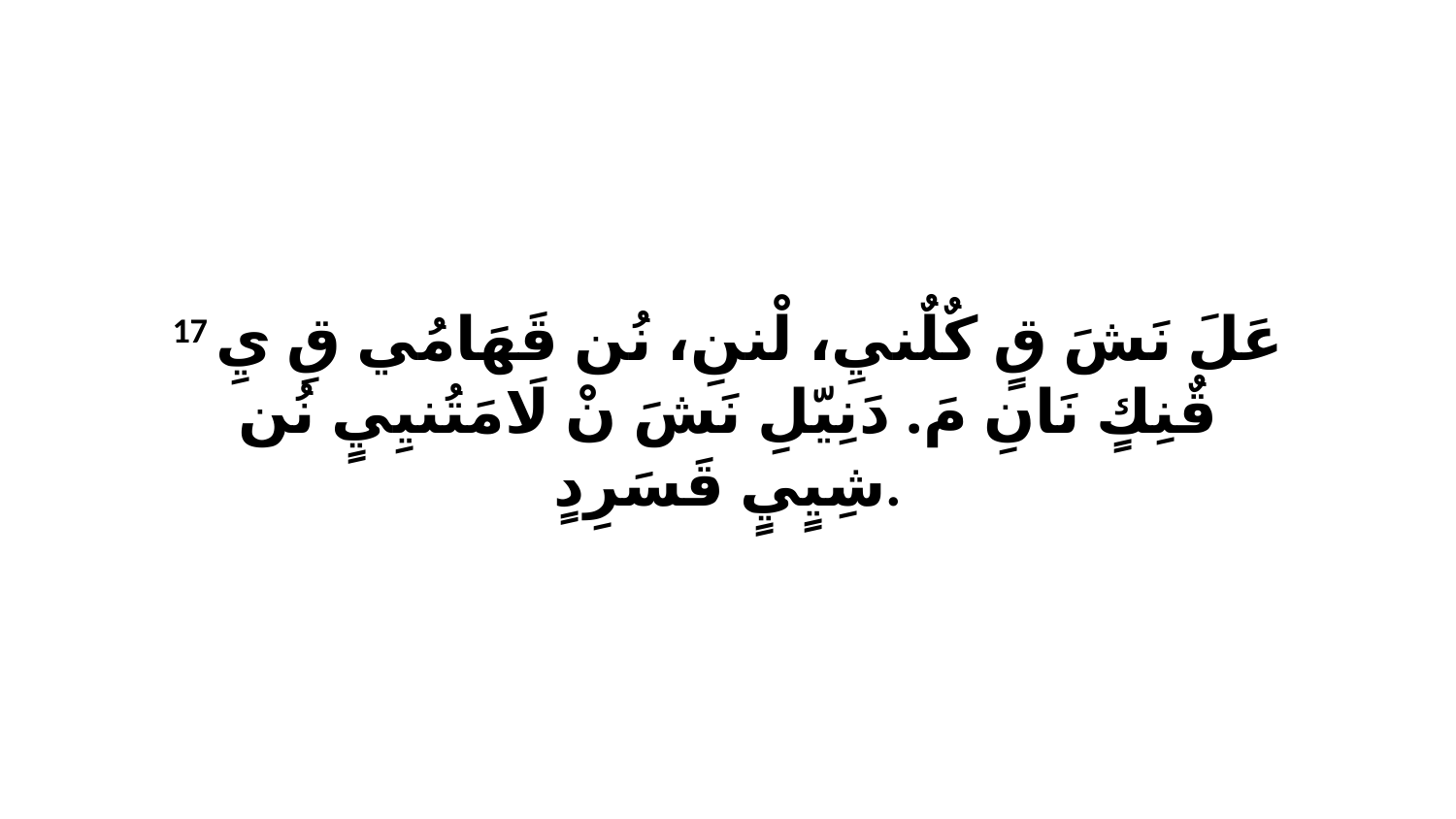

17 عَلَ نَشَ قٍ كٌلٌنيِ، لْننِ، نُن قَهَامُي قِ يِ قٌنِكٍ نَانِ مَ. دَنِيّلِ نَشَ نْ لَامَتُنيِيٍ نُن شِيٍيٍ قَسَرِدٍ.